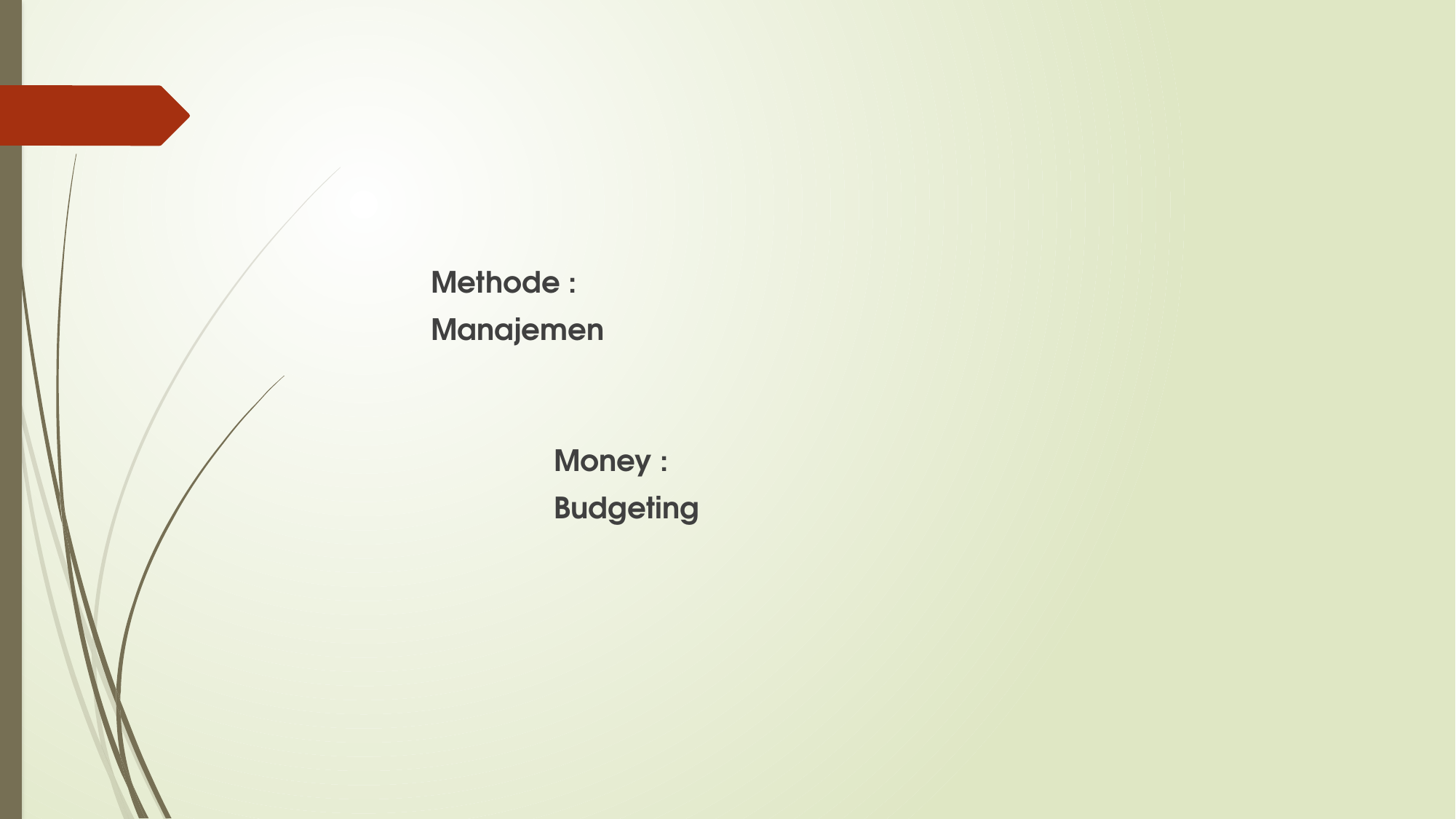

#
Methode :
Manajemen

               Money :
               Budgeting